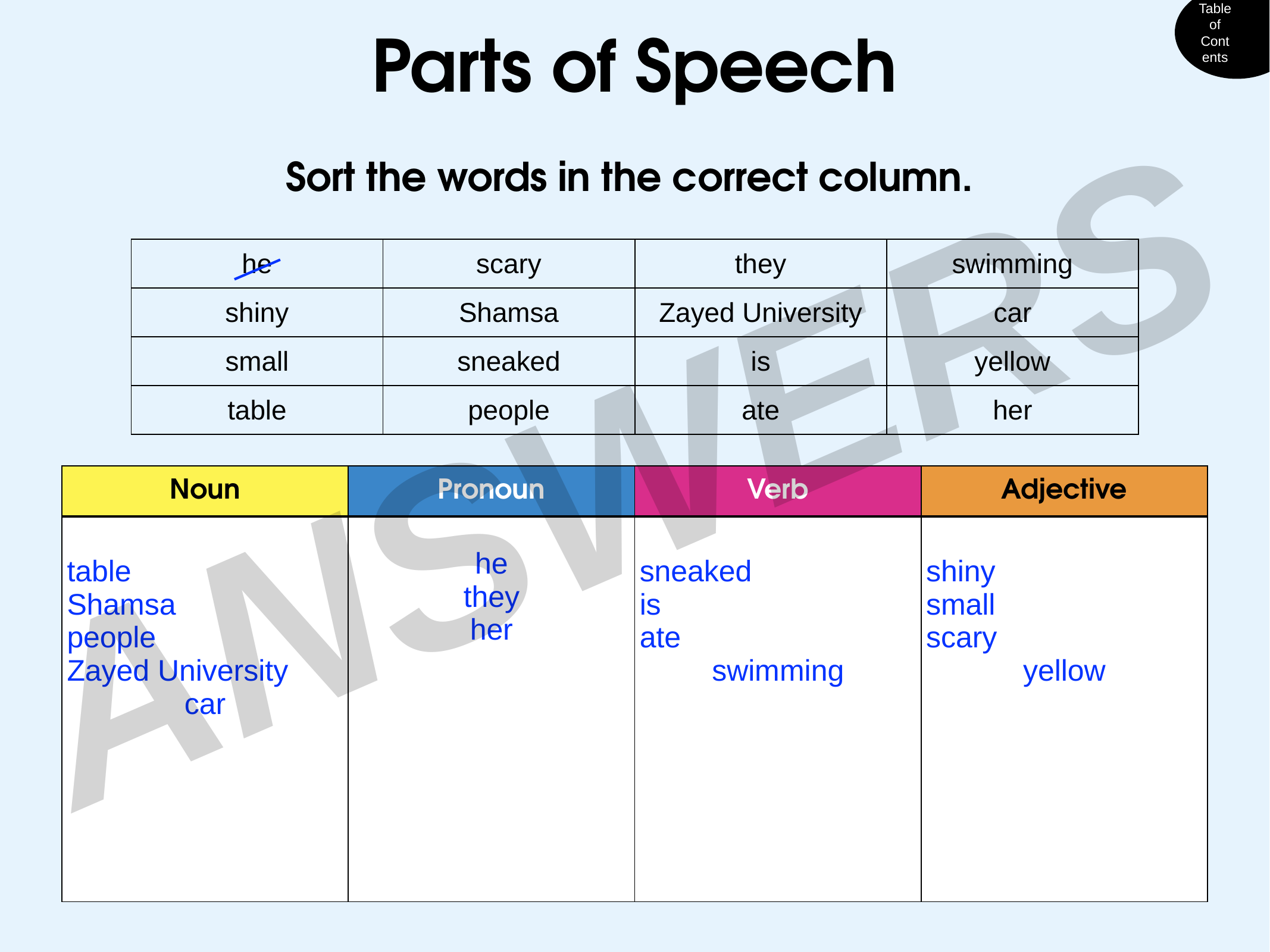

Table of Contents

# Parts of Speech
Sort the words in the correct column.
| he | scary | they | swimming |
| --- | --- | --- | --- |
| shiny | Shamsa | Zayed University | car |
| small | sneaked | is | yellow |
| table | people | ate | her |

ANSWERS
| Noun | Pronoun | Verb | Adjective |
| --- | --- | --- | --- |
| table Shamsa people Zayed University car | he they her | sneaked is ate swimming | shiny small scary yellow |